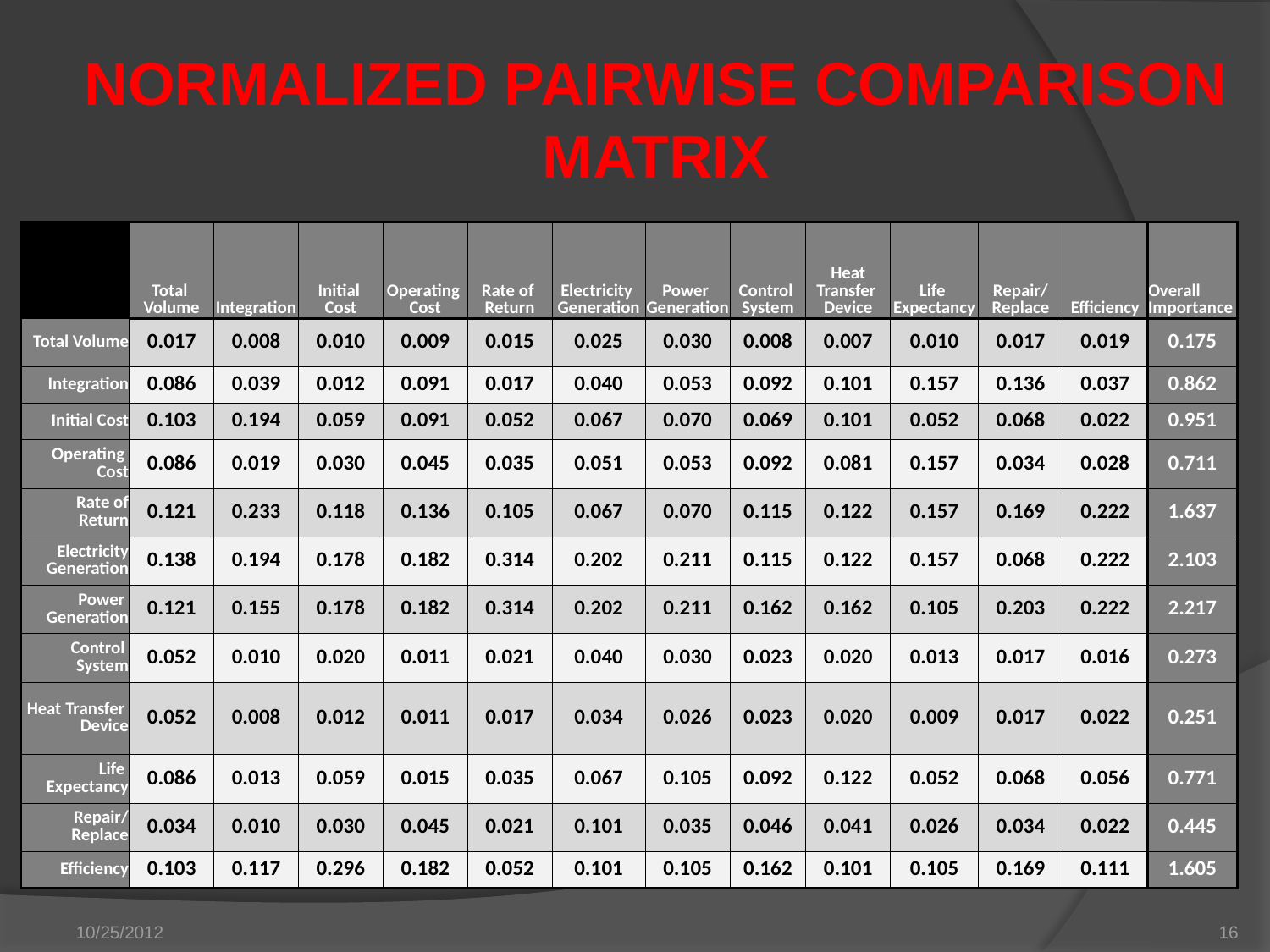

# Normalized Pairwise Comparison matrix
|  | Total Volume | Integration | Initial Cost | Operating Cost | Rate of Return | Electricity Generation | Power Generation | Control System | Heat Transfer Device | Life Expectancy | Repair/ Replace | Efficiency | Overall Importance |
| --- | --- | --- | --- | --- | --- | --- | --- | --- | --- | --- | --- | --- | --- |
| Total Volume | 0.017 | 0.008 | 0.010 | 0.009 | 0.015 | 0.025 | 0.030 | 0.008 | 0.007 | 0.010 | 0.017 | 0.019 | 0.175 |
| Integration | 0.086 | 0.039 | 0.012 | 0.091 | 0.017 | 0.040 | 0.053 | 0.092 | 0.101 | 0.157 | 0.136 | 0.037 | 0.862 |
| Initial Cost | 0.103 | 0.194 | 0.059 | 0.091 | 0.052 | 0.067 | 0.070 | 0.069 | 0.101 | 0.052 | 0.068 | 0.022 | 0.951 |
| Operating Cost | 0.086 | 0.019 | 0.030 | 0.045 | 0.035 | 0.051 | 0.053 | 0.092 | 0.081 | 0.157 | 0.034 | 0.028 | 0.711 |
| Rate of Return | 0.121 | 0.233 | 0.118 | 0.136 | 0.105 | 0.067 | 0.070 | 0.115 | 0.122 | 0.157 | 0.169 | 0.222 | 1.637 |
| Electricity Generation | 0.138 | 0.194 | 0.178 | 0.182 | 0.314 | 0.202 | 0.211 | 0.115 | 0.122 | 0.157 | 0.068 | 0.222 | 2.103 |
| Power Generation | 0.121 | 0.155 | 0.178 | 0.182 | 0.314 | 0.202 | 0.211 | 0.162 | 0.162 | 0.105 | 0.203 | 0.222 | 2.217 |
| Control System | 0.052 | 0.010 | 0.020 | 0.011 | 0.021 | 0.040 | 0.030 | 0.023 | 0.020 | 0.013 | 0.017 | 0.016 | 0.273 |
| Heat Transfer Device | 0.052 | 0.008 | 0.012 | 0.011 | 0.017 | 0.034 | 0.026 | 0.023 | 0.020 | 0.009 | 0.017 | 0.022 | 0.251 |
| Life Expectancy | 0.086 | 0.013 | 0.059 | 0.015 | 0.035 | 0.067 | 0.105 | 0.092 | 0.122 | 0.052 | 0.068 | 0.056 | 0.771 |
| Repair/ Replace | 0.034 | 0.010 | 0.030 | 0.045 | 0.021 | 0.101 | 0.035 | 0.046 | 0.041 | 0.026 | 0.034 | 0.022 | 0.445 |
| Efficiency | 0.103 | 0.117 | 0.296 | 0.182 | 0.052 | 0.101 | 0.105 | 0.162 | 0.101 | 0.105 | 0.169 | 0.111 | 1.605 |
10/25/2012
16